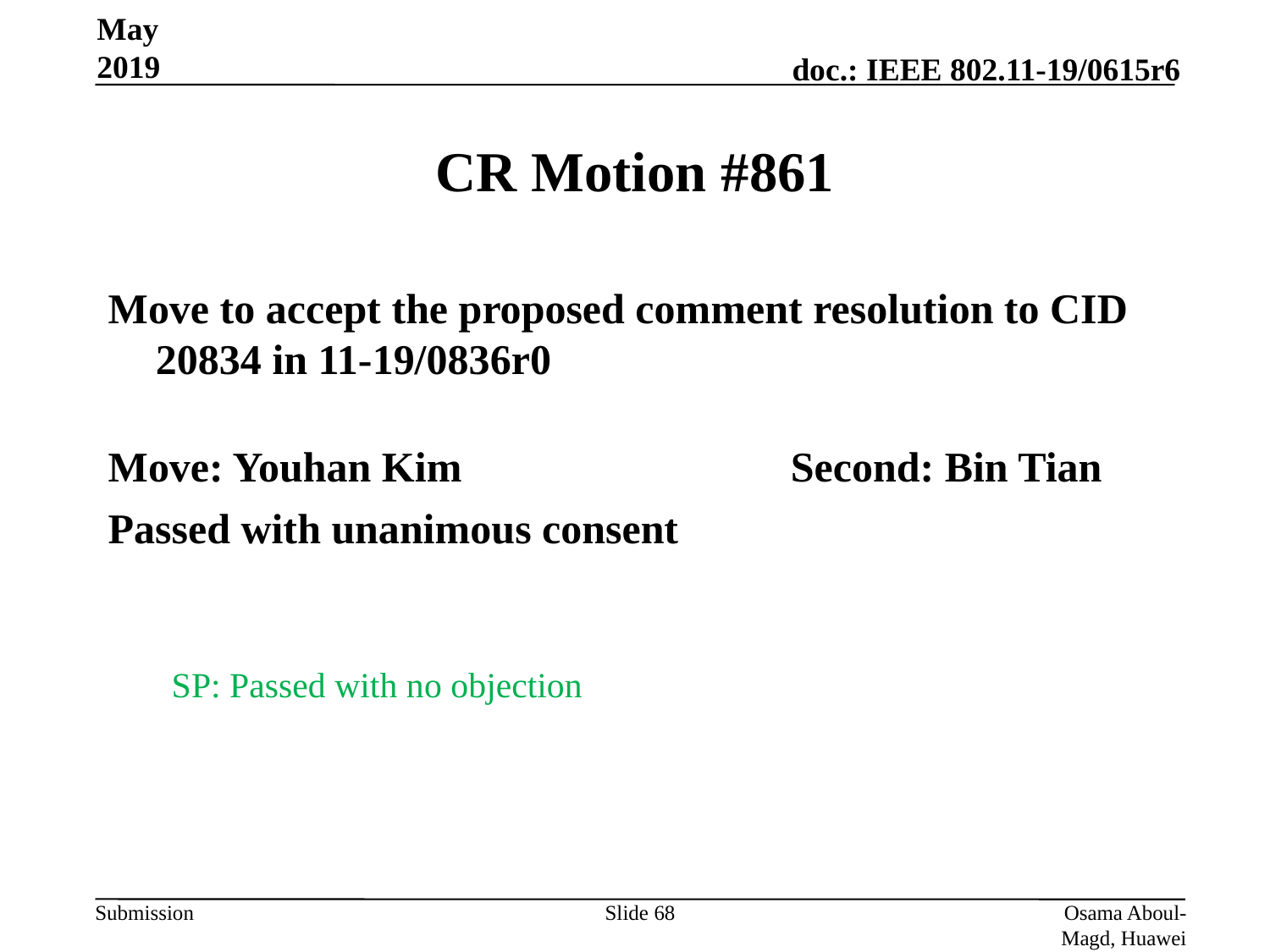

May 2019
# CR Motion #861
Move to accept the proposed comment resolution to CID 20834 in 11-19/0836r0

Move: Youhan Kim			Second: Bin Tian
Passed with unanimous consent

SP: Passed with no objection
Slide 68
Osama Aboul-Magd, Huawei Technologies